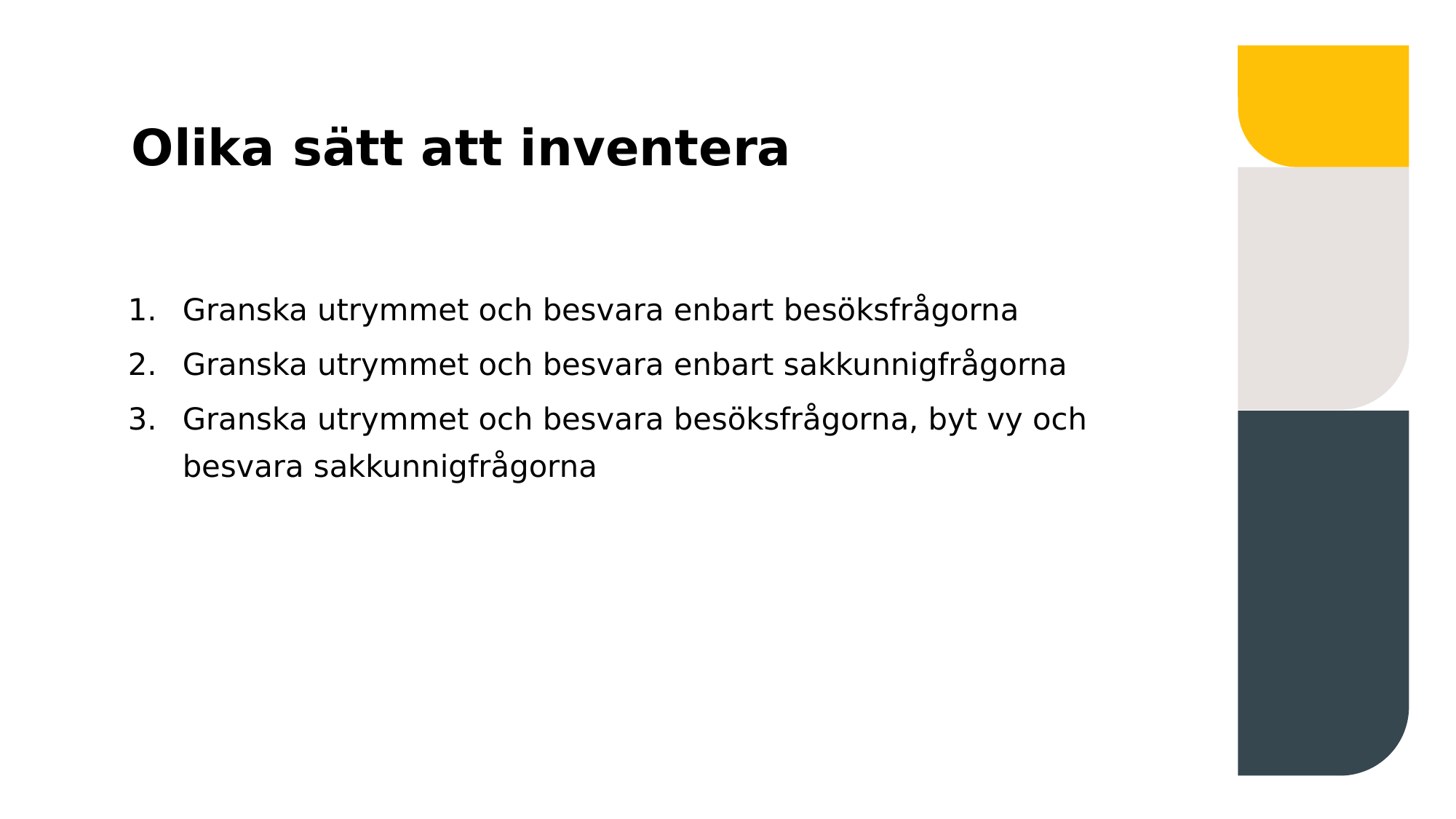

# Olika sätt att inventera
Granska utrymmet och besvara enbart besöksfrågorna
Granska utrymmet och besvara enbart sakkunnigfrågorna
Granska utrymmet och besvara besöksfrågorna, byt vy och besvara sakkunnigfrågorna